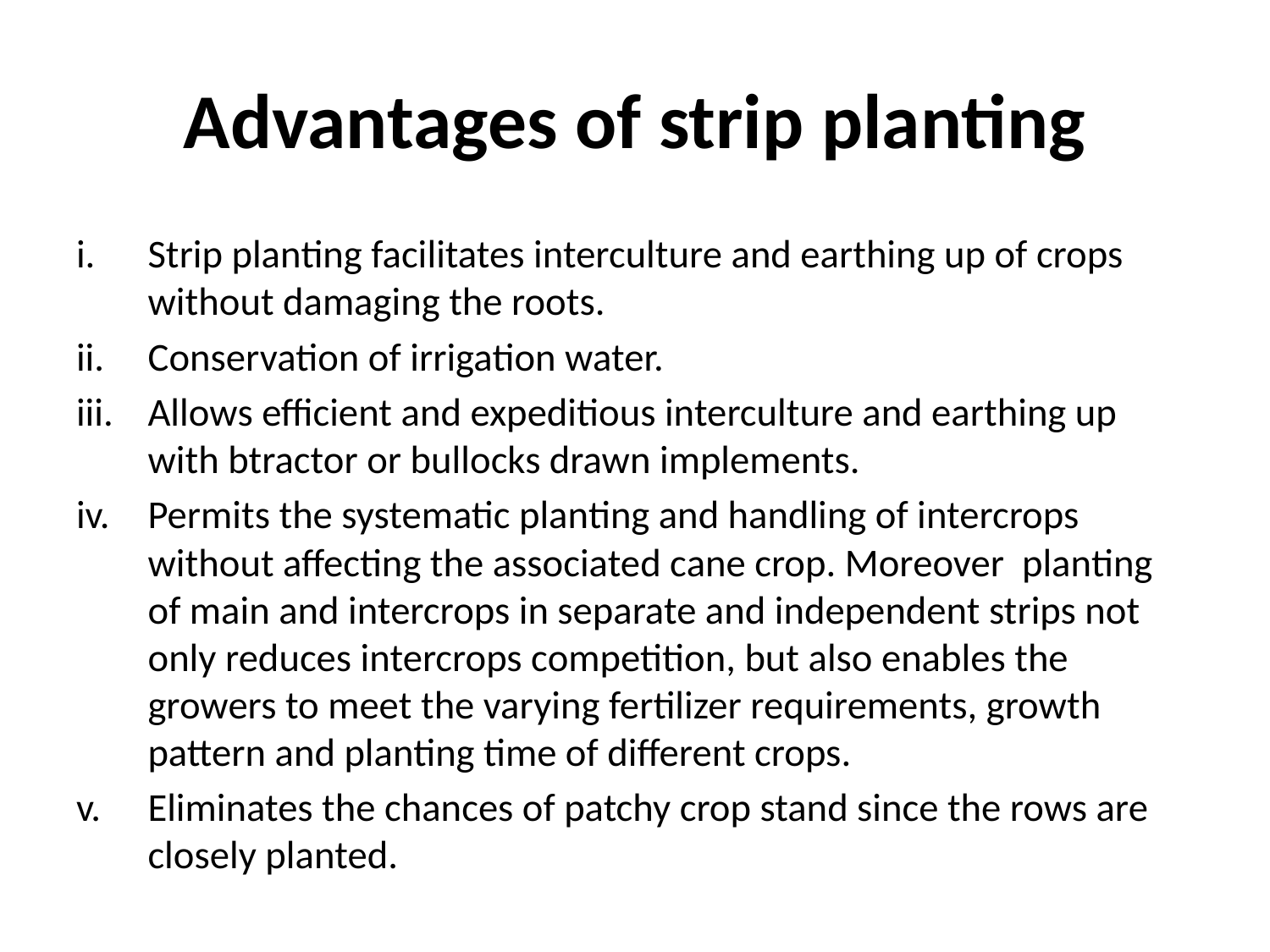

# Advantages of strip planting
Strip planting facilitates interculture and earthing up of crops without damaging the roots.
Conservation of irrigation water.
Allows efficient and expeditious interculture and earthing up with btractor or bullocks drawn implements.
Permits the systematic planting and handling of intercrops without affecting the associated cane crop. Moreover  planting of main and intercrops in separate and independent strips not only reduces intercrops competition, but also enables the growers to meet the varying fertilizer requirements, growth pattern and planting time of different crops.
Eliminates the chances of patchy crop stand since the rows are closely planted.